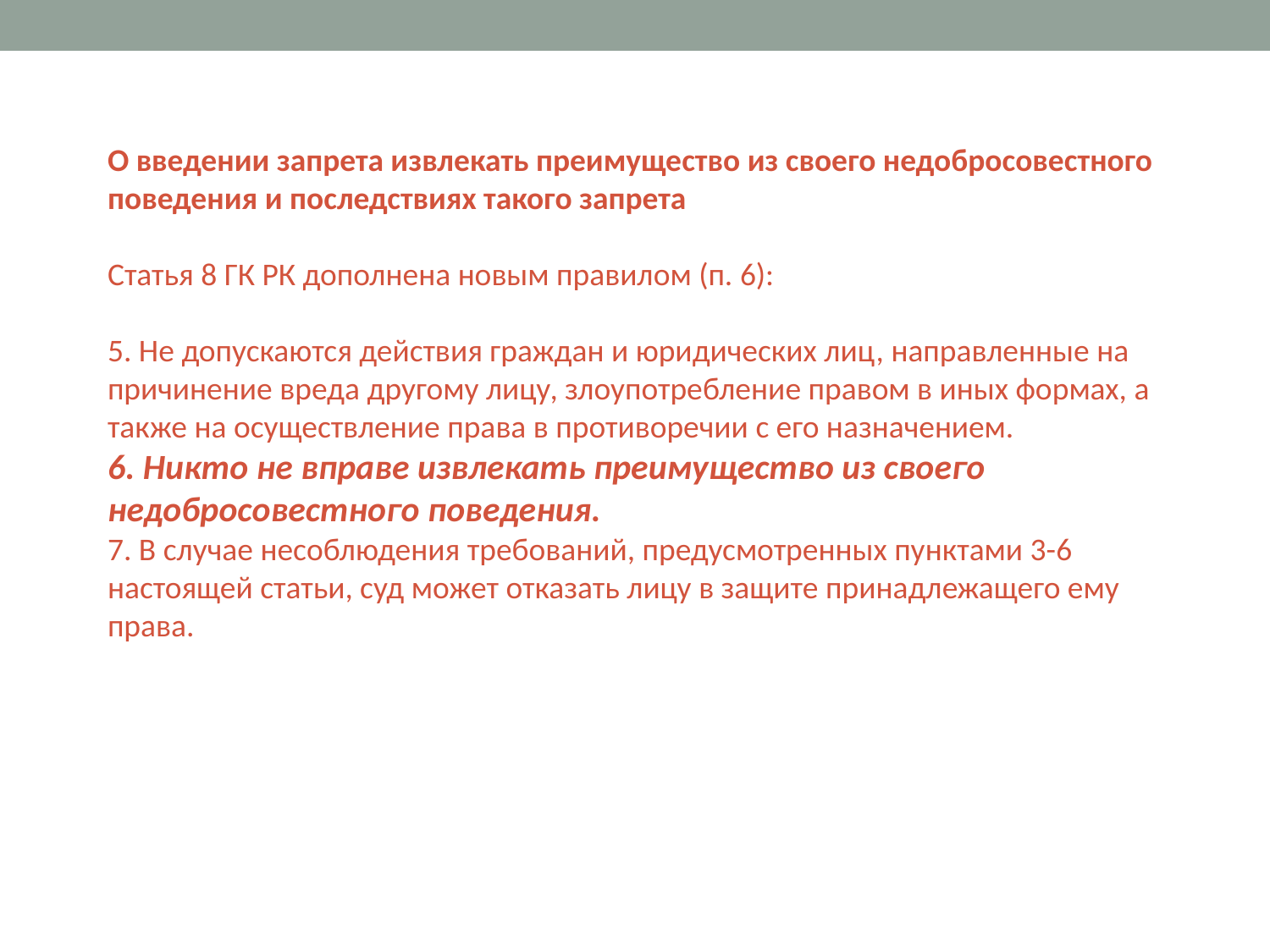

О введении запрета извлекать преимущество из своего недобросовестного поведения и последствиях такого запрета
 
Статья 8 ГК РК дополнена новым правилом (п. 6):
 
5. Не допускаются действия граждан и юридических лиц, направленные на причинение вреда другому лицу, злоупотребление правом в иных формах, а также на осуществление права в противоречии с его назначением.
6. Никто не вправе извлекать преимущество из своего недобросовестного поведения.
7. В случае несоблюдения требований, предусмотренных пунктами 3-6 настоящей статьи, суд может отказать лицу в защите принадлежащего ему права.